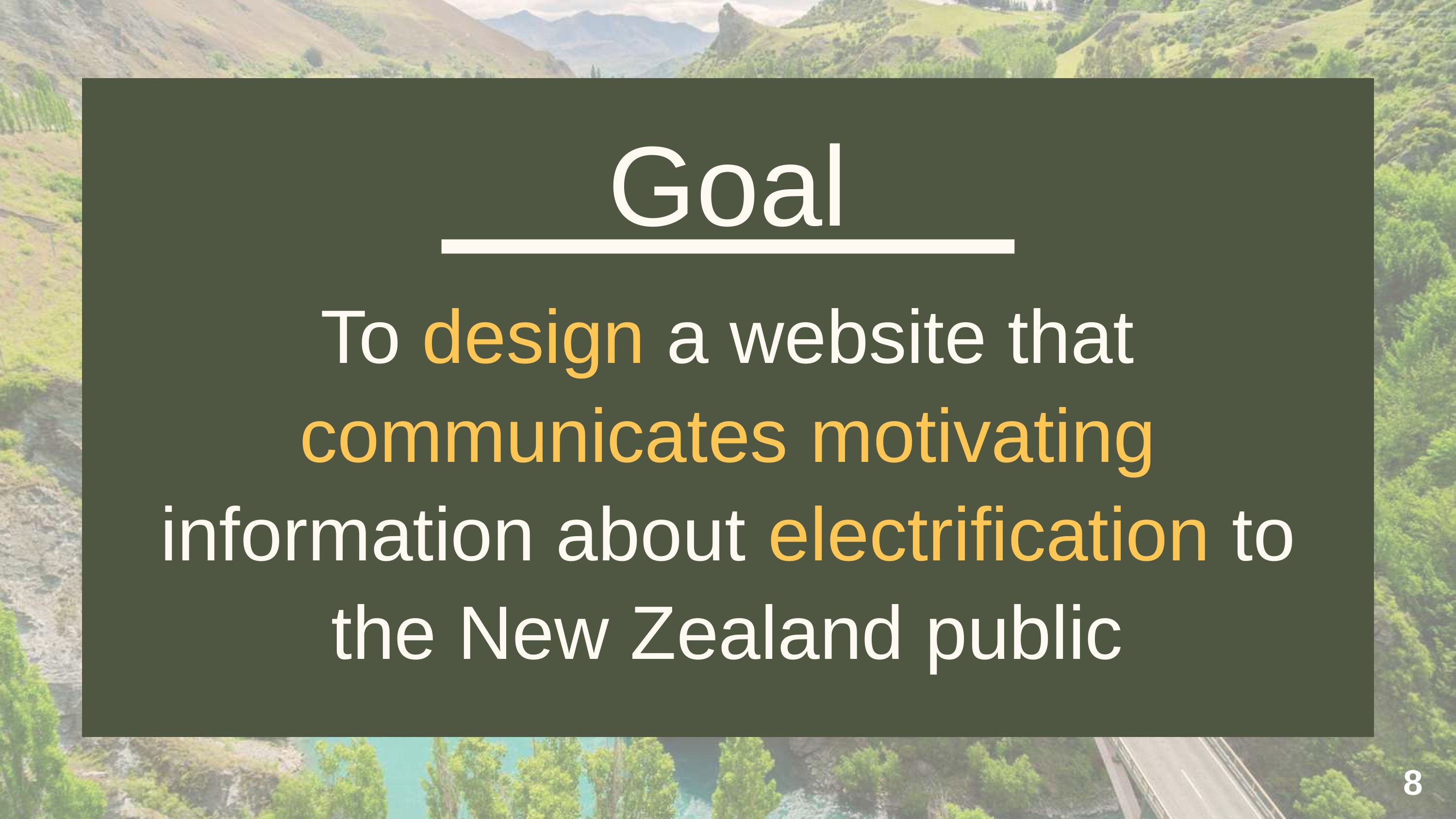

Goal

To design a website that communicates motivating information about electrification to the New Zealand public
8